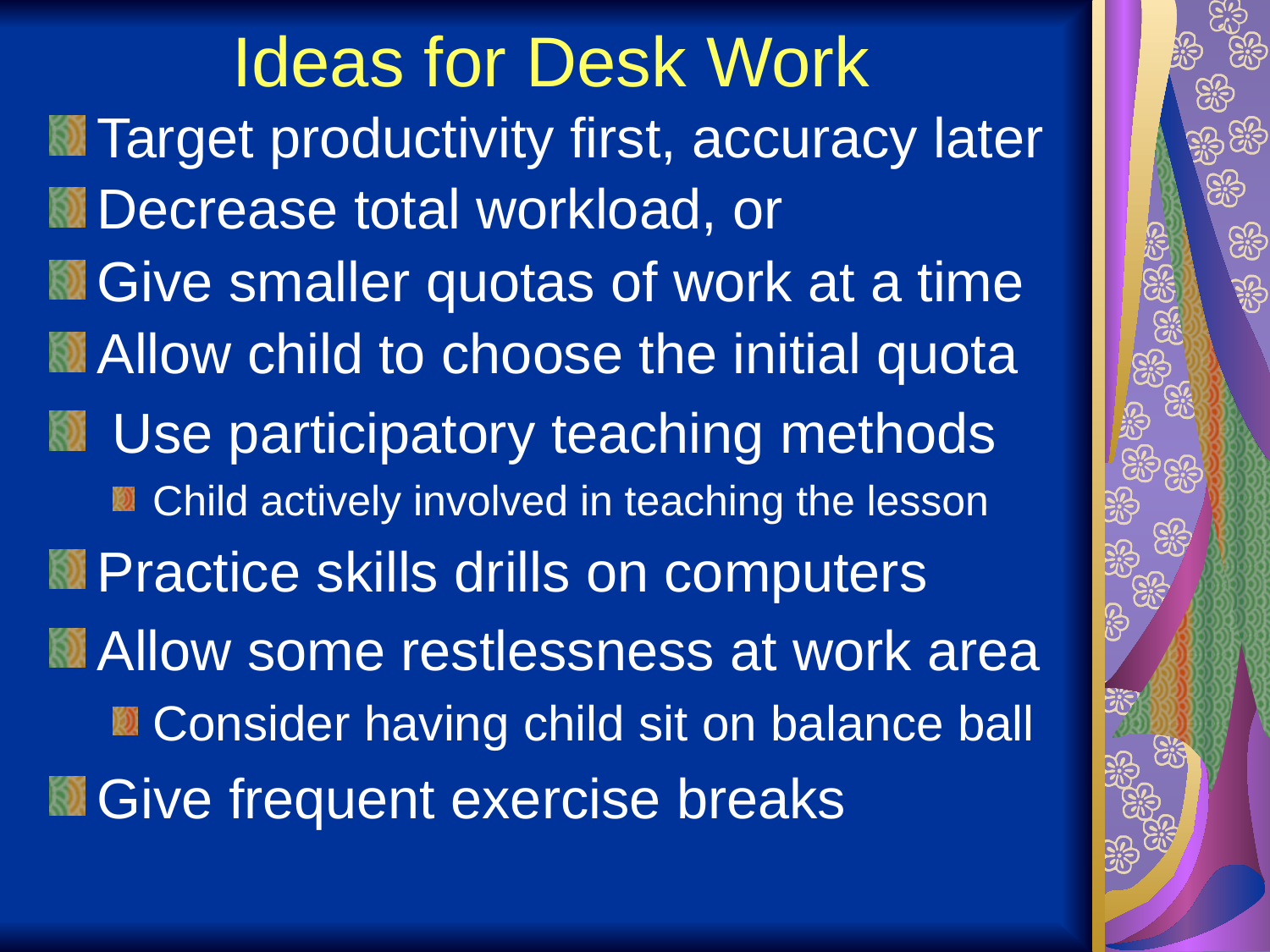

# Ideas for Desk Work
Target productivity first, accuracy later
Decrease total workload, or
Give smaller quotas of work at a time
Allow child to choose the initial quota
 Use participatory teaching methods
Child actively involved in teaching the lesson
Practice skills drills on computers
Allow some restlessness at work area
Consider having child sit on balance ball
Give frequent exercise breaks